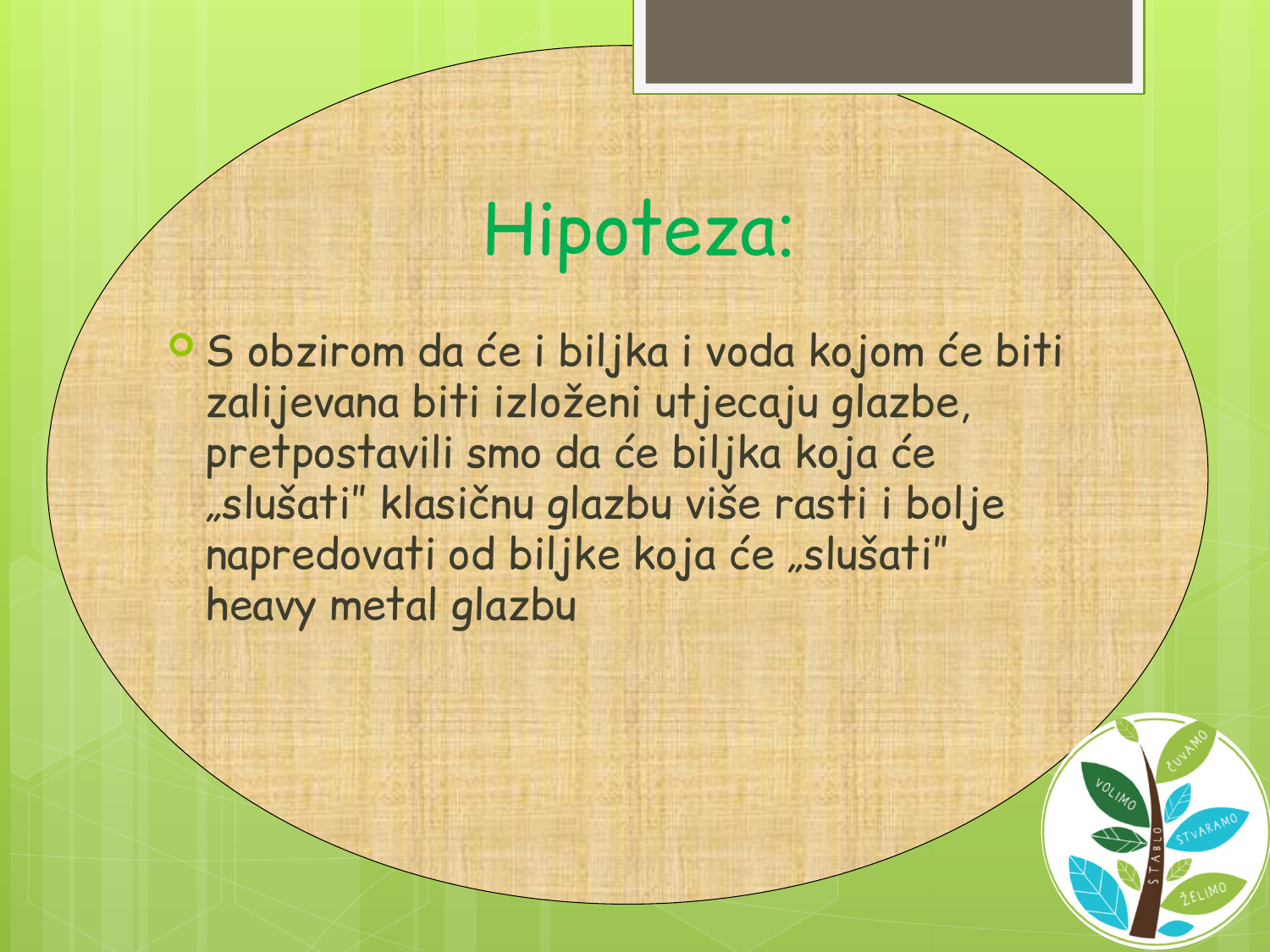

# Hipoteza:
S obzirom da će i biljka i voda kojom će biti zalijevana biti izloženi utjecaju glazbe, pretpostavili smo da će biljka koja će „slušati” klasičnu glazbu više rasti i bolje napredovati od biljke koja će „slušati” heavy metal glazbu